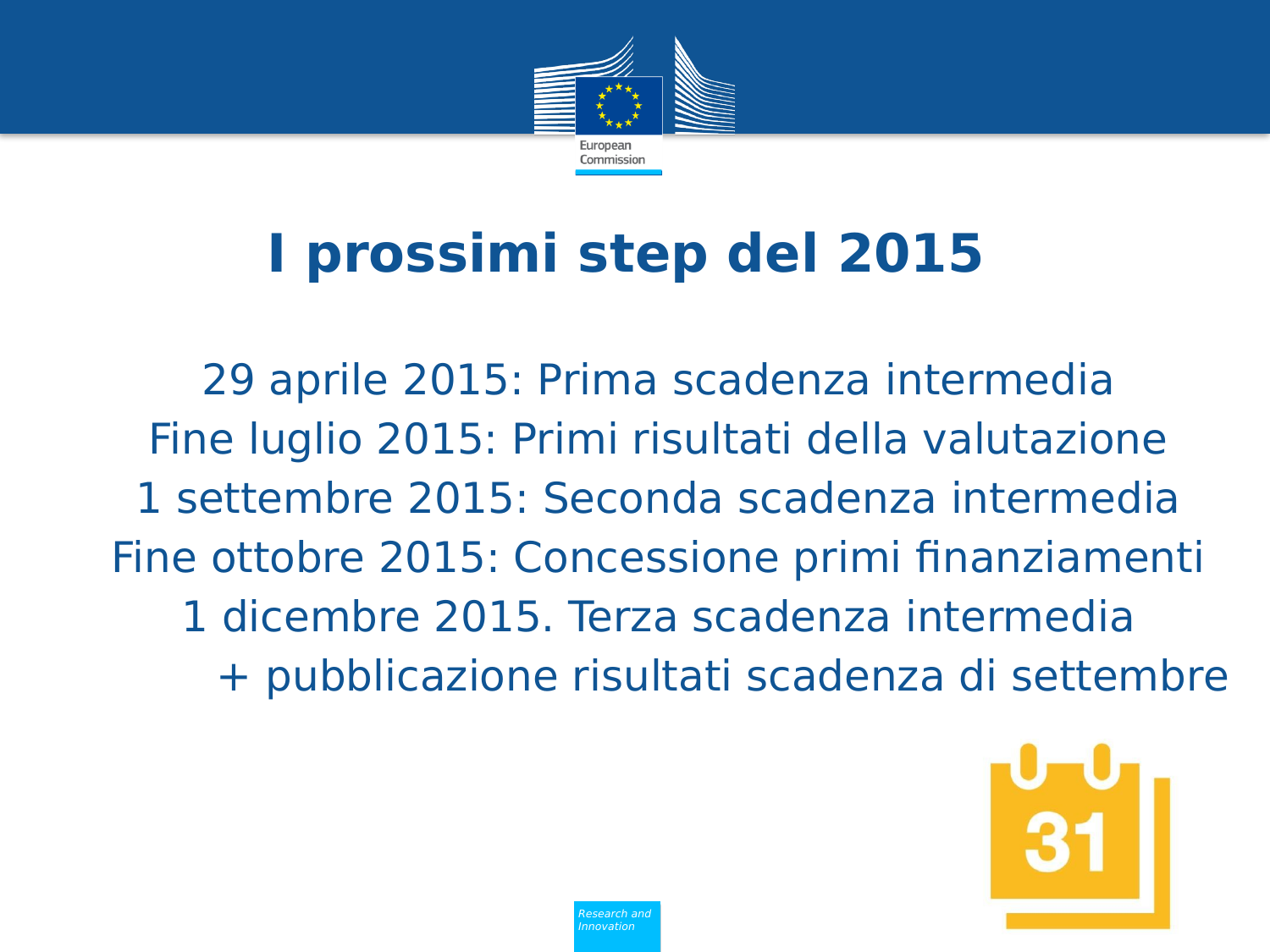

I prossimi step del 2015
29 aprile 2015: Prima scadenza intermedia
Fine luglio 2015: Primi risultati della valutazione
1 settembre 2015: Seconda scadenza intermedia
Fine ottobre 2015: Concessione primi finanziamenti
1 dicembre 2015. Terza scadenza intermedia
	+ pubblicazione risultati scadenza di settembre